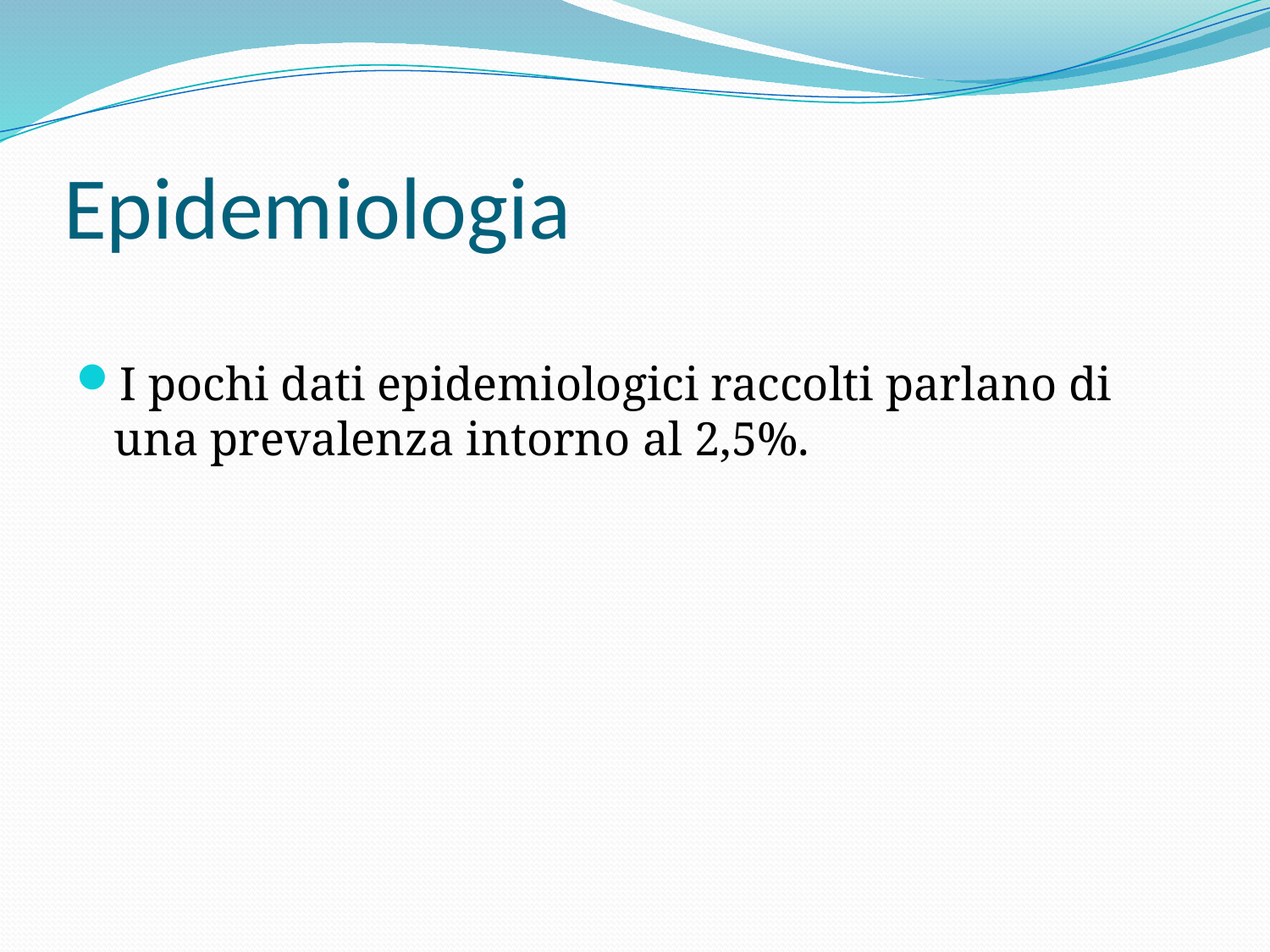

# Epidemiologia
I pochi dati epidemiologici raccolti parlano di una prevalenza intorno al 2,5%.